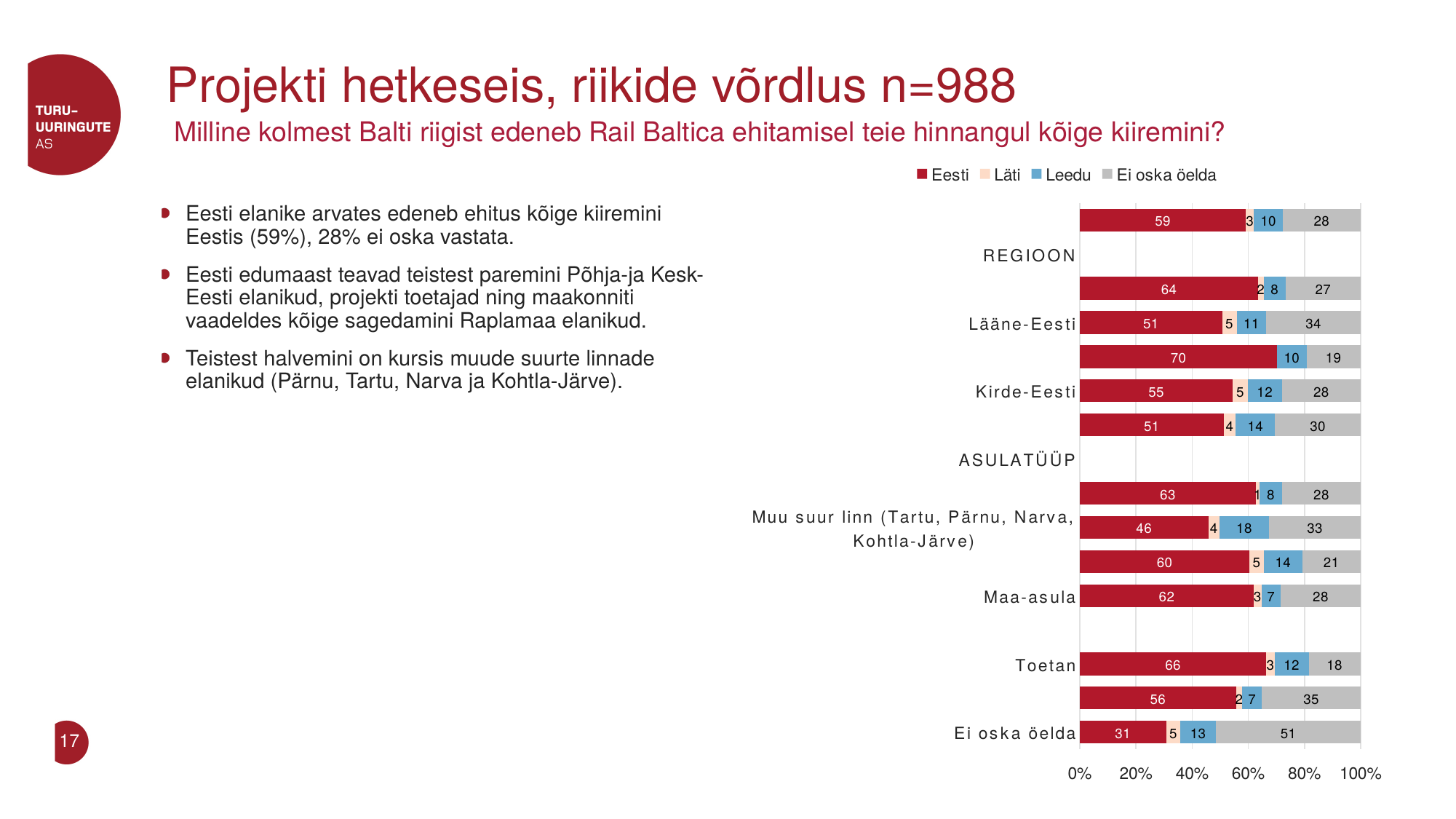

# Projekti hetkeseis, riikide võrdlus n=988
 Milline kolmest Balti riigist edeneb Rail Baltica ehitamisel teie hinnangul kõige kiiremini?

### Chart

| Category | Eesti | Läti | Leedu | Ei oska öelda |
|---|---|---|---|---|
| Ei oska öelda | 30.71915298605978 | 5.0 | 12.653573243645683 | 51.36506867984995 |
| Ei toeta | 55.64251078252938 | 2.227962910996986 | 6.9594233789566005 | 35.17010292751705 |
| Toetan | 66.37102466569277 | 3.004243140252495 | 12.138894862744454 | 18.4858373313103 |
| TOETUS RAIL BALTICULE | None | None | None | None |
| Maa-asula | 61.92877617935384 | 2.7911160751103963 | 6.804631420065414 | 28.47547632547036 |
| Väiksem linn või alev | 60.435951633808514 | 5.153099011255153 | 13.574254453644054 | 20.836694901292237 |
| Muu suur linn (Tartu, Pärnu, Narva, Kohtla-Järve) | 45.77522141303304 | 3.934947826766873 | 17.75463734021907 | 32.53519341998108 |
| Tallinn | 62.65738783784588 | 1.4328007186789782 | 7.963557287683012 | 27.946254155792072 |
| ASULATÜÜP | None | None | None | None |
| Lõuna-Eesti | 51.239142270538885 | 4.261157760165487 | 14.053867040165759 | 30.445832929129946 |
| Kirde-Eesti | 54.52259252348569 | 5.250668089497732 | 12.224390458917295 | 28.002348928099337 |
| Kesk-Eesti | 70.31049345939537 | None | 10.45367710480868 | 19.235829435796006 |
| Lääne-Eesti | 50.70160608790555 | 5.1791655468665025 | 10.556568483549936 | 33.56265988167805 |
| Põhja- Eesti | 63.55454001041766 | 1.8722582579014924 | 7.884180394626672 | 26.68902133705415 |
| REGIOON | None | None | None | None |
| KÕIK | 59.12396469497889 | 2.9106301008480124 | 10.218629779350113 | 27.746775424823028 |
Eesti elanike arvates edeneb ehitus kõige kiiremini Eestis (59%), 28% ei oska vastata.
Eesti edumaast teavad teistest paremini Põhja-ja Kesk-Eesti elanikud, projekti toetajad ning maakonniti vaadeldes kõige sagedamini Raplamaa elanikud.
Teistest halvemini on kursis muude suurte linnade elanikud (Pärnu, Tartu, Narva ja Kohtla-Järve).